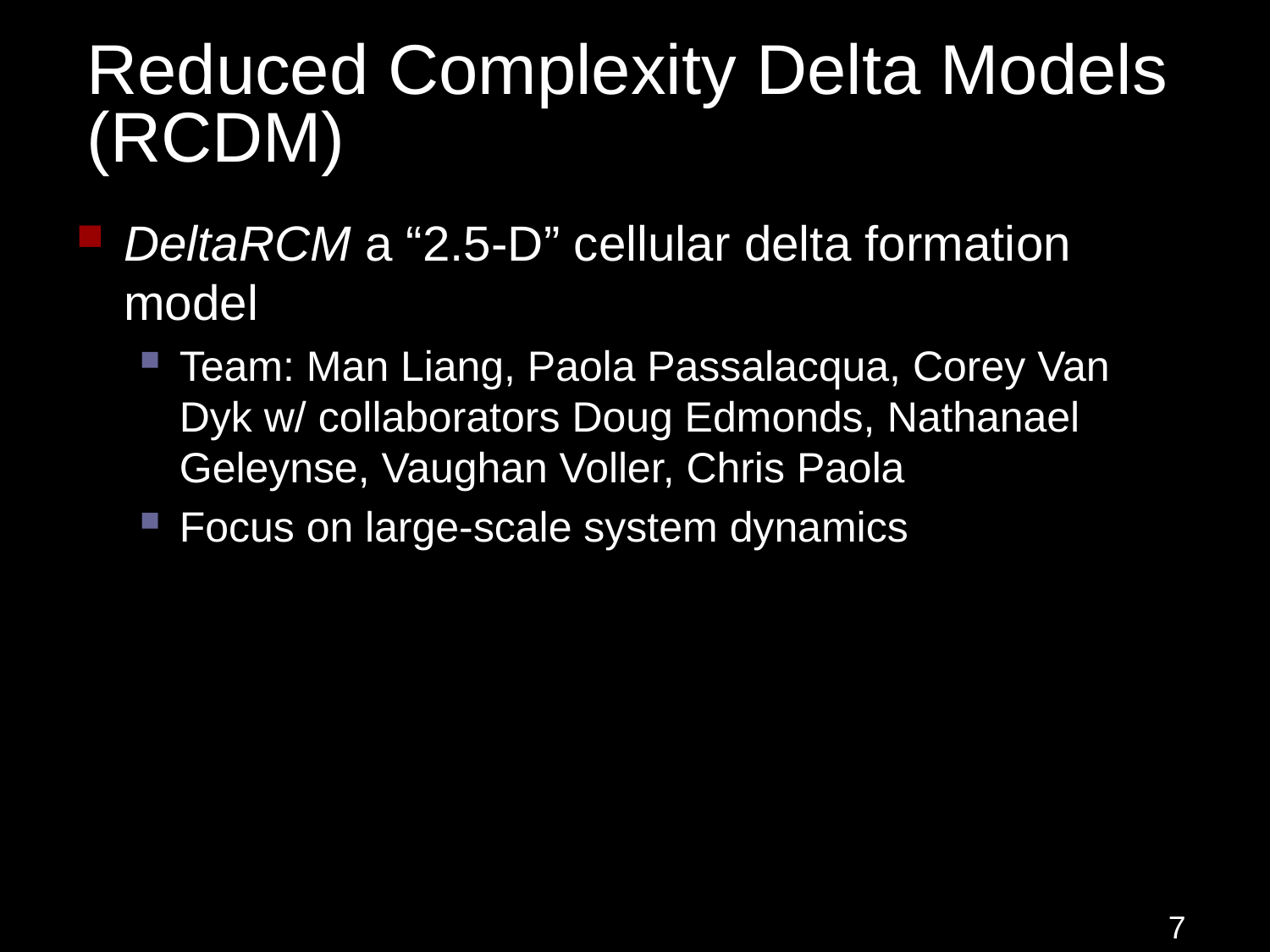

# Reduced Complexity Delta Models (RCDM)
DeltaRCM a “2.5-D” cellular delta formation model
Team: Man Liang, Paola Passalacqua, Corey Van Dyk w/ collaborators Doug Edmonds, Nathanael Geleynse, Vaughan Voller, Chris Paola
Focus on large-scale system dynamics